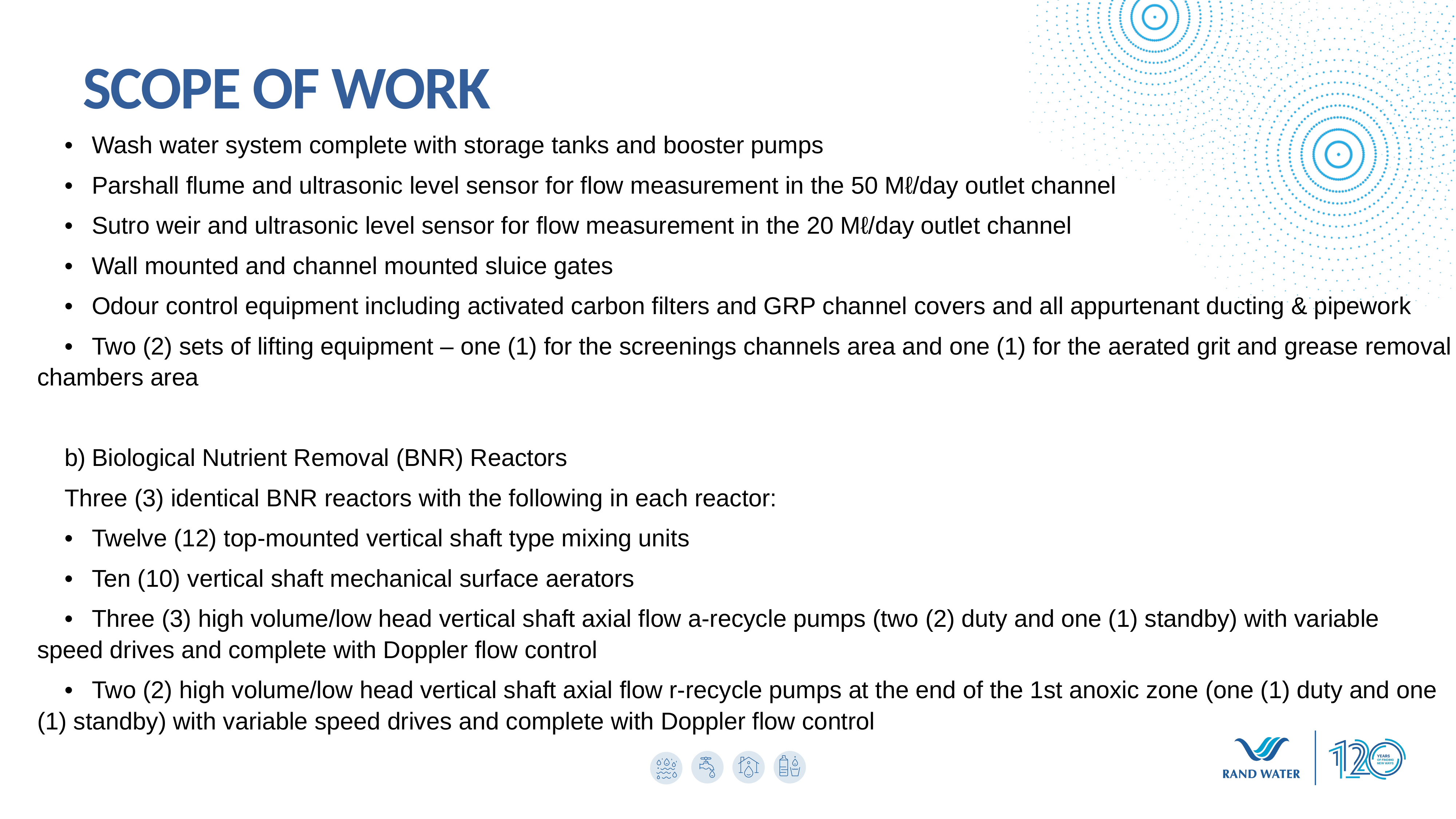

SCOPE OF WORK
•	Wash water system complete with storage tanks and booster pumps
•	Parshall flume and ultrasonic level sensor for flow measurement in the 50 Mℓ/day outlet channel
•	Sutro weir and ultrasonic level sensor for flow measurement in the 20 Mℓ/day outlet channel
•	Wall mounted and channel mounted sluice gates
•	Odour control equipment including activated carbon filters and GRP channel covers and all appurtenant ducting & pipework
•	Two (2) sets of lifting equipment – one (1) for the screenings channels area and one (1) for the aerated grit and grease removal chambers area

b)	Biological Nutrient Removal (BNR) Reactors
Three (3) identical BNR reactors with the following in each reactor:
•	Twelve (12) top-mounted vertical shaft type mixing units
•	Ten (10) vertical shaft mechanical surface aerators
•	Three (3) high volume/low head vertical shaft axial flow a-recycle pumps (two (2) duty and one (1) standby) with variable speed drives and complete with Doppler flow control
•	Two (2) high volume/low head vertical shaft axial flow r-recycle pumps at the end of the 1st anoxic zone (one (1) duty and one (1) standby) with variable speed drives and complete with Doppler flow control